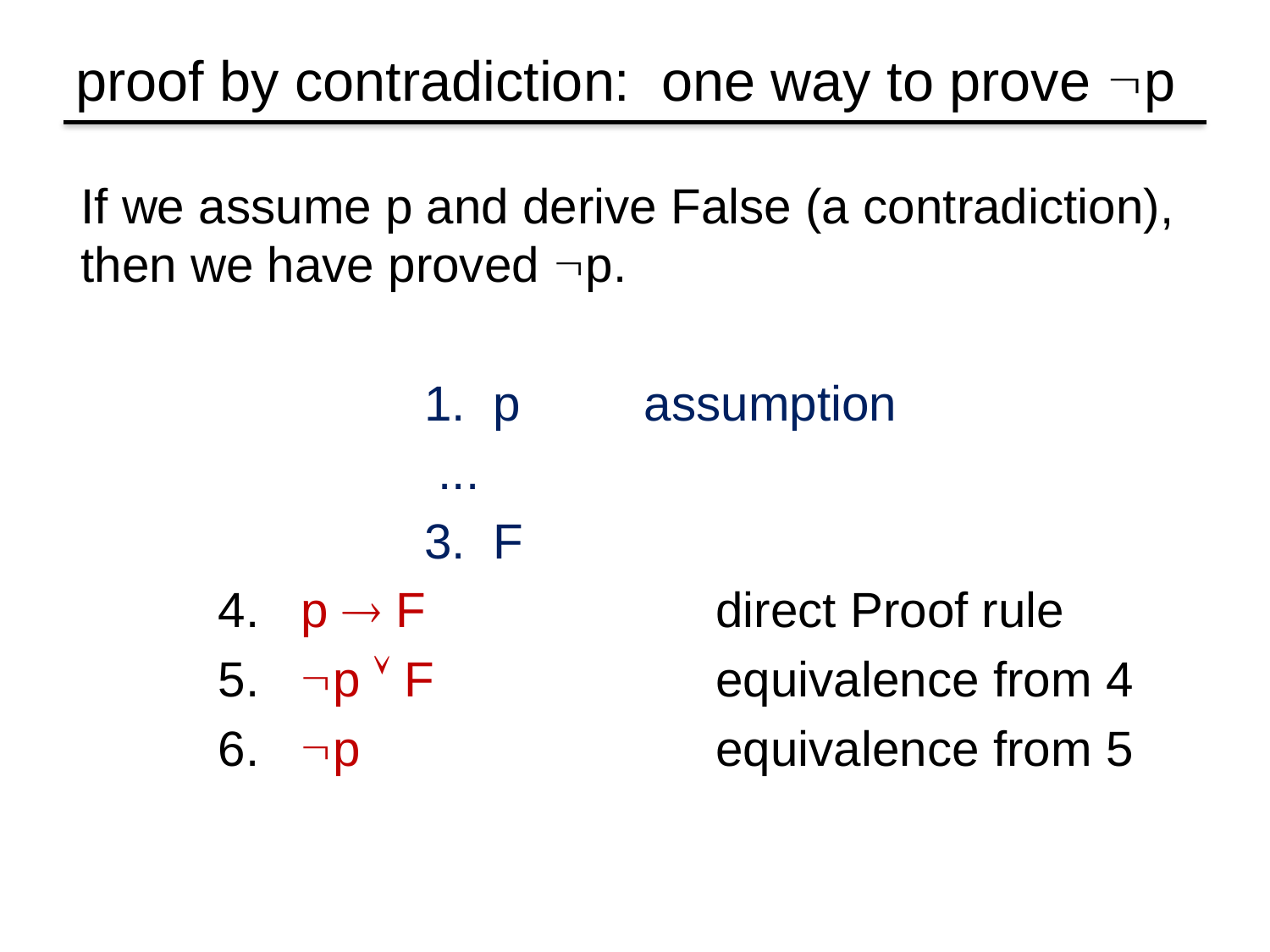

# proof by contradiction:  one way to prove ¬p
If we assume p and derive False (a contradiction), then we have proved ¬p.

                         1.  p         assumption
                          ...
                         3.  F
          4.   p → F         		direct Proof rule
          5.   ¬p ∨ F       		equivalence from 4
          6.   ¬p              		equivalence from 5